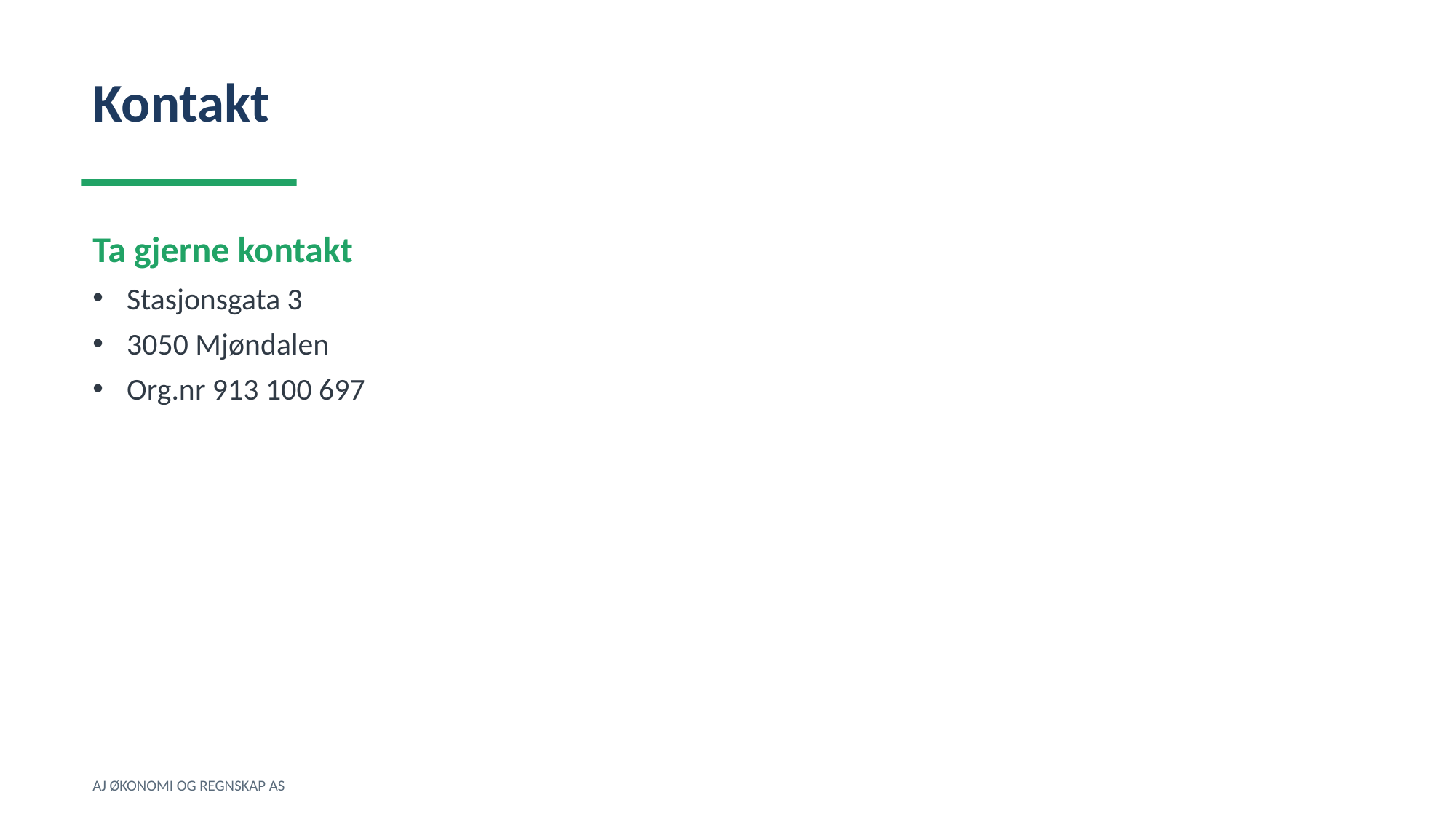

Kontakt

Ta gjerne kontakt
Stasjonsgata 3
3050 Mjøndalen
Org.nr 913 100 697
AJ ØKONOMI OG REGNSKAP AS